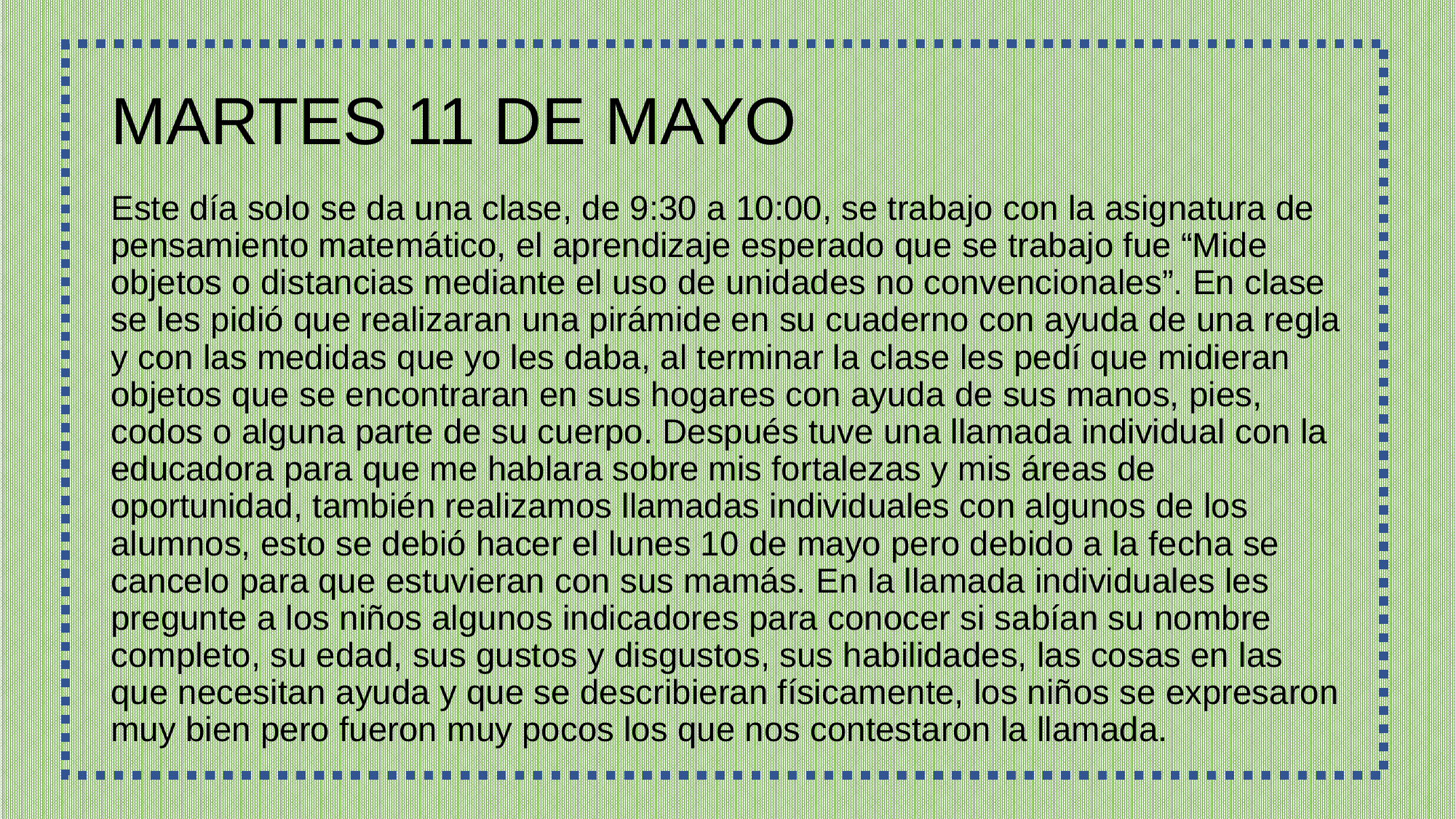

# MARTES 11 DE MAYO
Este día solo se da una clase, de 9:30 a 10:00, se trabajo con la asignatura de pensamiento matemático, el aprendizaje esperado que se trabajo fue “Mide objetos o distancias mediante el uso de unidades no convencionales”. En clase se les pidió que realizaran una pirámide en su cuaderno con ayuda de una regla y con las medidas que yo les daba, al terminar la clase les pedí que midieran objetos que se encontraran en sus hogares con ayuda de sus manos, pies, codos o alguna parte de su cuerpo. Después tuve una llamada individual con la educadora para que me hablara sobre mis fortalezas y mis áreas de oportunidad, también realizamos llamadas individuales con algunos de los alumnos, esto se debió hacer el lunes 10 de mayo pero debido a la fecha se cancelo para que estuvieran con sus mamás. En la llamada individuales les pregunte a los niños algunos indicadores para conocer si sabían su nombre completo, su edad, sus gustos y disgustos, sus habilidades, las cosas en las que necesitan ayuda y que se describieran físicamente, los niños se expresaron muy bien pero fueron muy pocos los que nos contestaron la llamada.